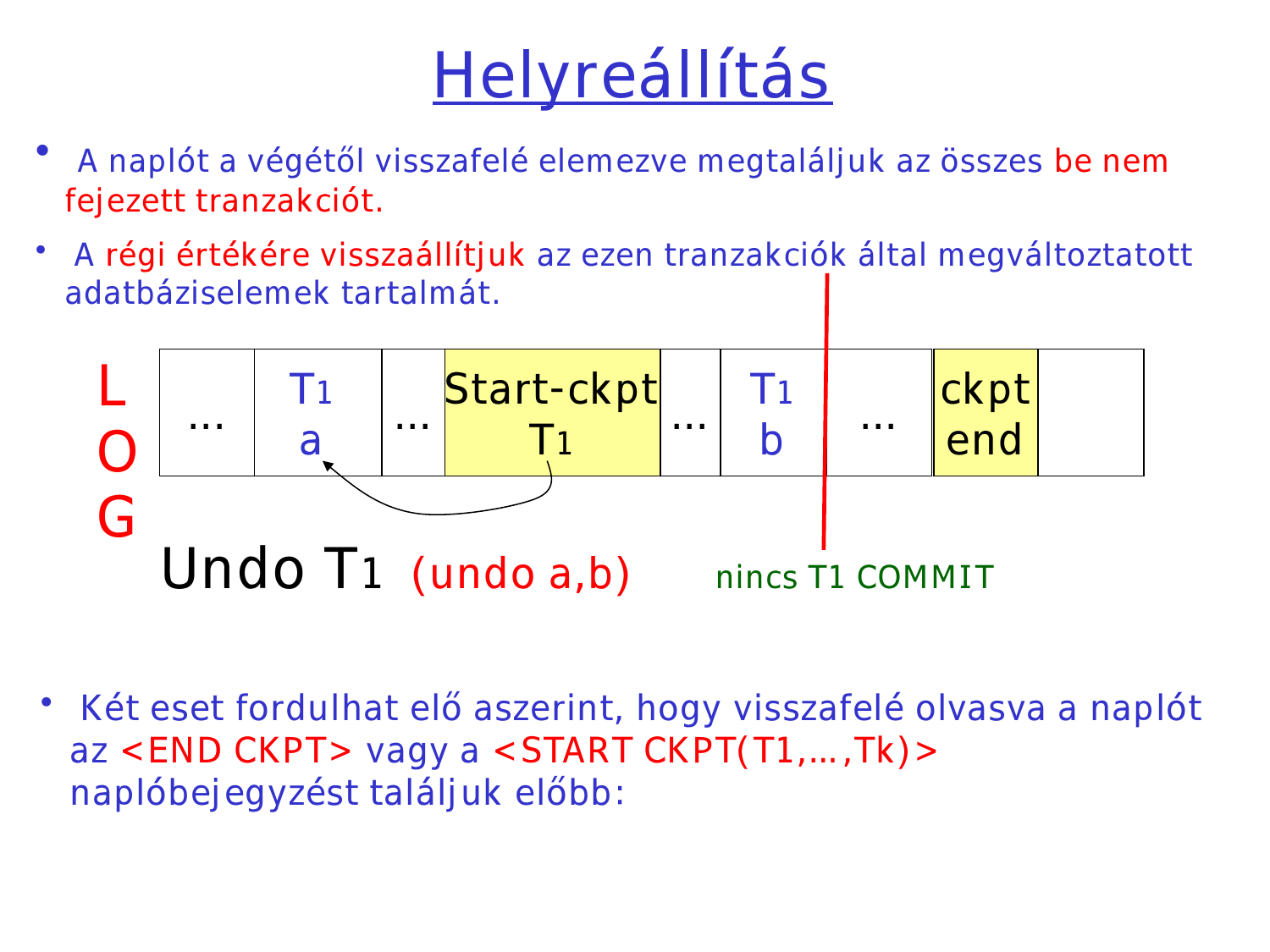

# Helyreállítás
 A naplót a végétől visszafelé elemezve megtaláljuk az összes be nem fejezett tranzakciót.
 A régi értékére visszaállítjuk az ezen tranzakciók által megváltoztatott adatbáziselemek tartalmát.

L
O
G

...
T1
a
...
Start-ckpt
T1
...
T1
b
...
ckpt
end

Undo T1  (undo a,b)	nincs T1 COMMIT
 Két eset fordulhat elő aszerint, hogy visszafelé olvasva a naplót az <END CKPT> vagy a <START CKPT(T1,…,Tk)> naplóbejegyzést találjuk előbb: